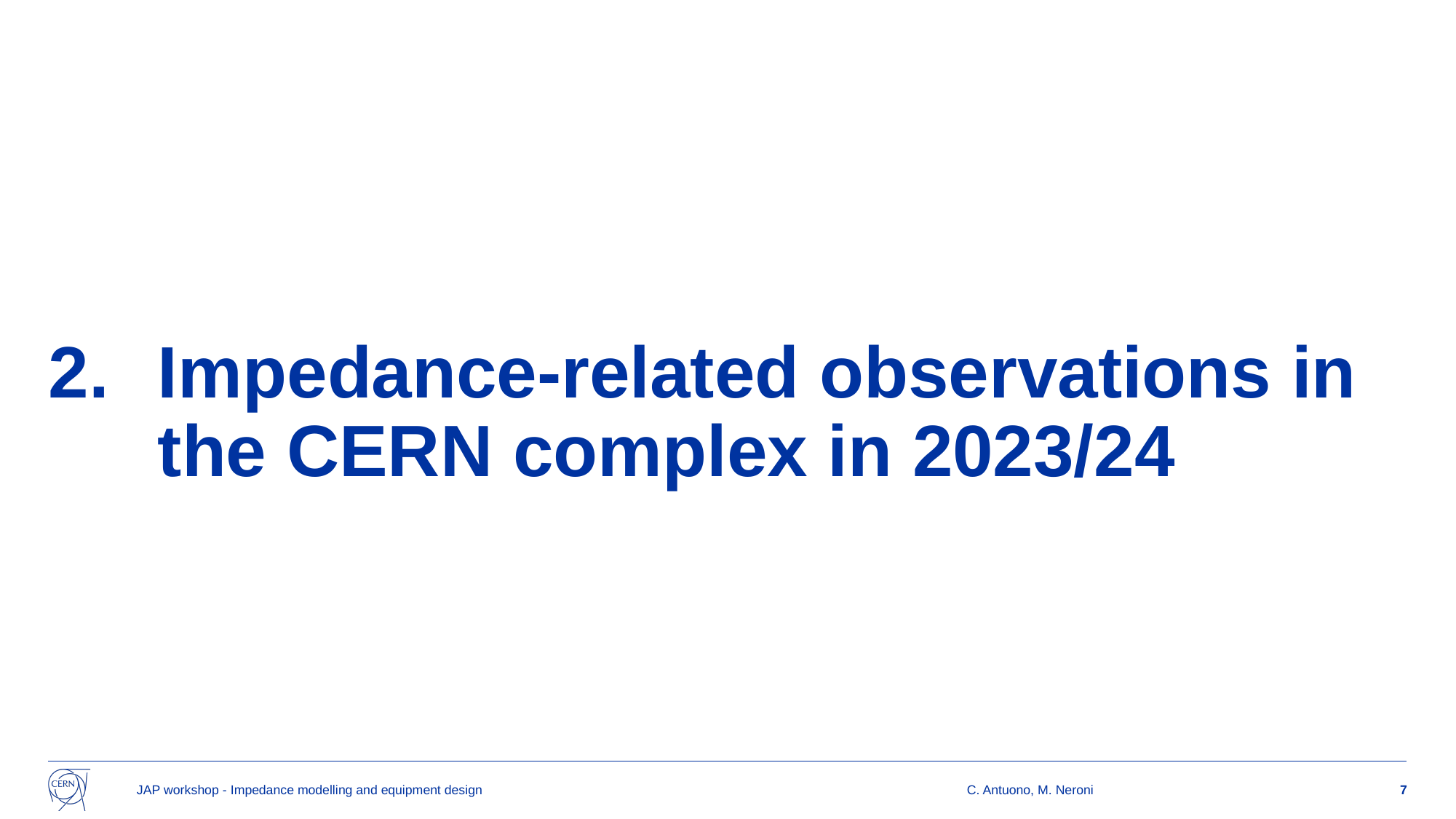

# Impedance-related observations in the CERN complex in 2023/24
JAP workshop - Impedance modelling and equipment design
C. Antuono, M. Neroni
7